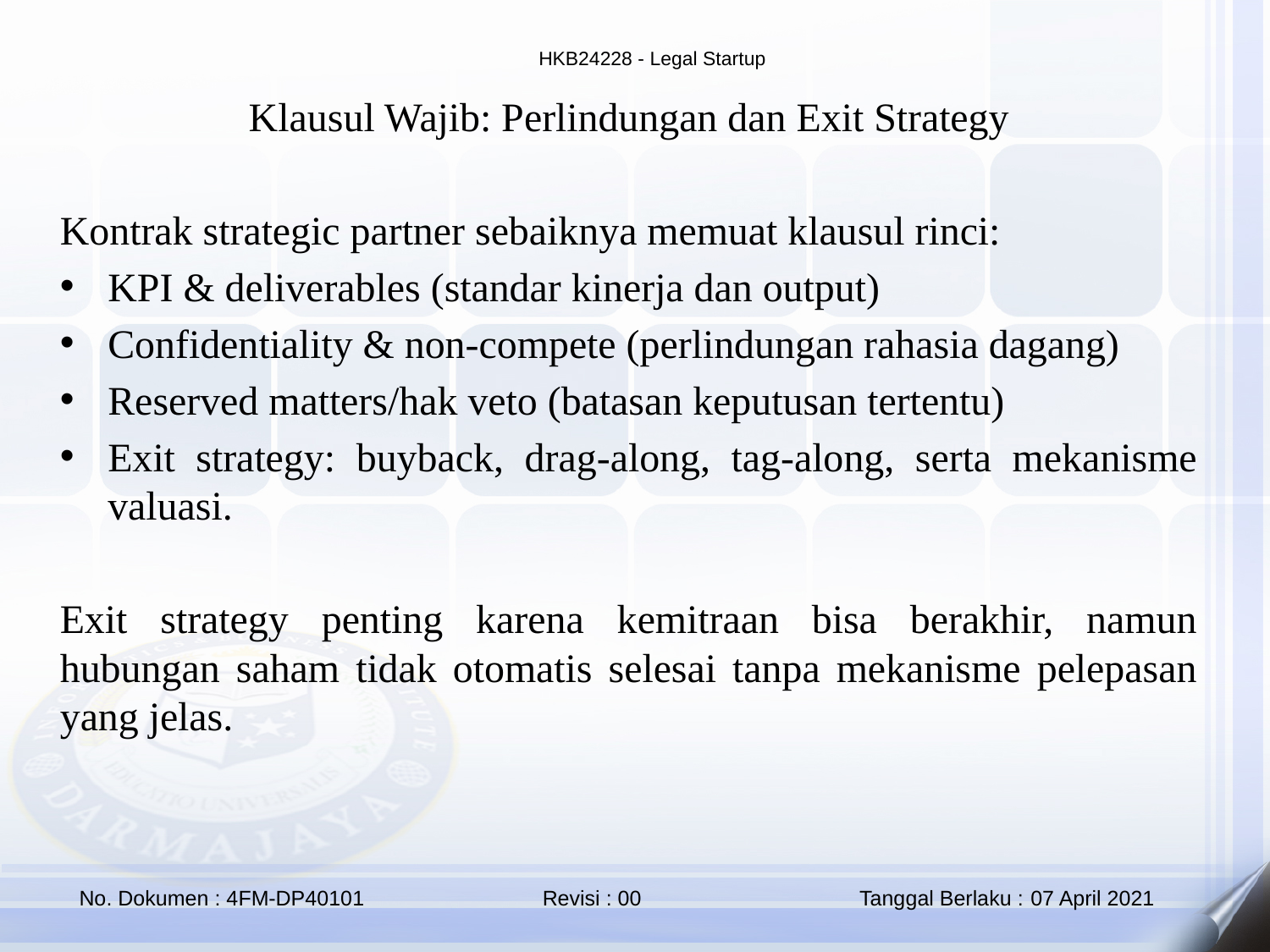

Klausul Wajib: Perlindungan dan Exit Strategy

Kontrak strategic partner sebaiknya memuat klausul rinci:
KPI & deliverables (standar kinerja dan output)
Confidentiality & non-compete (perlindungan rahasia dagang)
Reserved matters/hak veto (batasan keputusan tertentu)
Exit strategy: buyback, drag-along, tag-along, serta mekanisme valuasi.

Exit strategy penting karena kemitraan bisa berakhir, namun hubungan saham tidak otomatis selesai tanpa mekanisme pelepasan yang jelas.